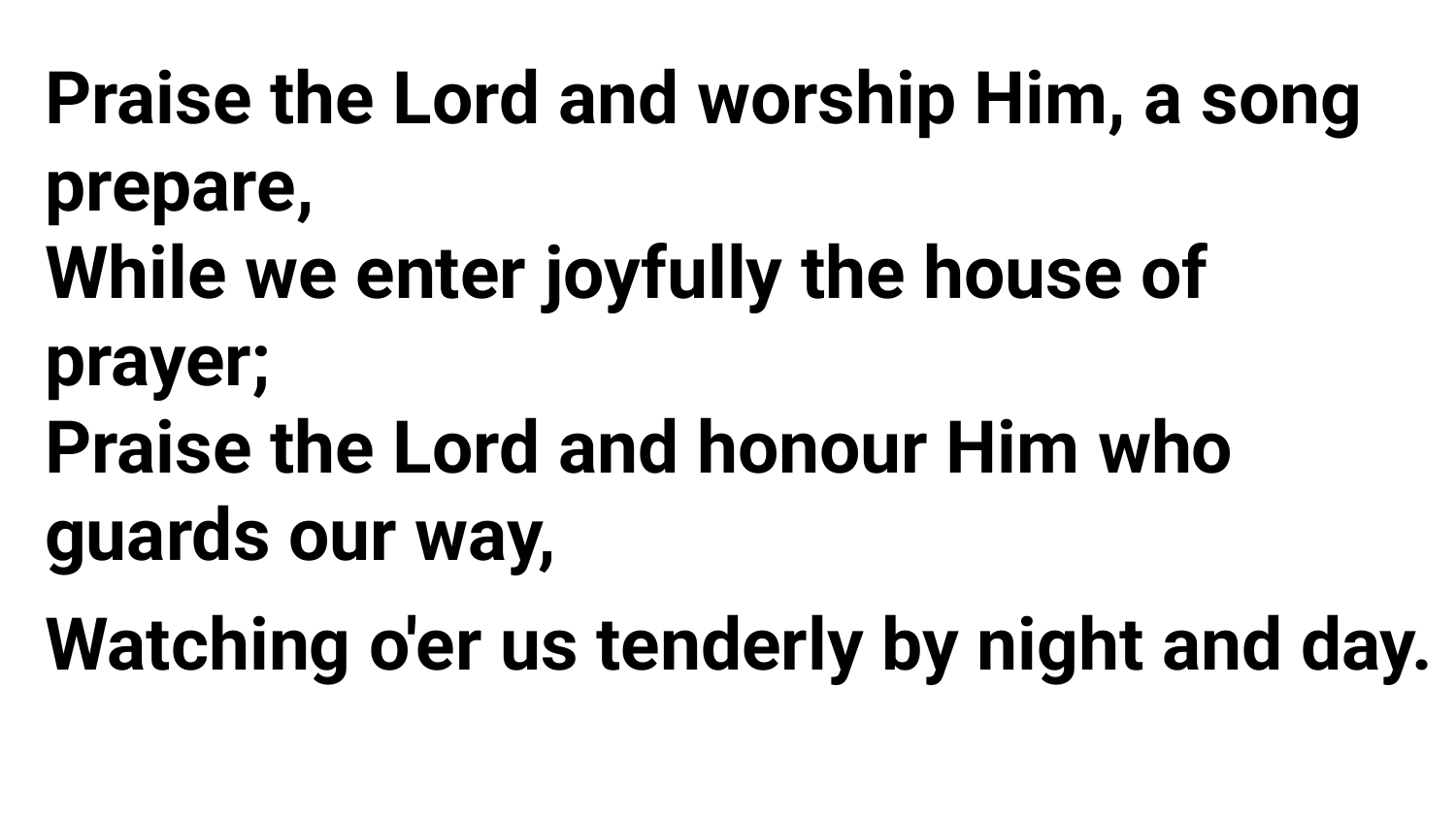

Praise the Lord and worship Him, a song prepare,
While we enter joyfully the house of prayer;
Praise the Lord and honour Him who guards our way,
Watching o'er us tenderly by night and day.